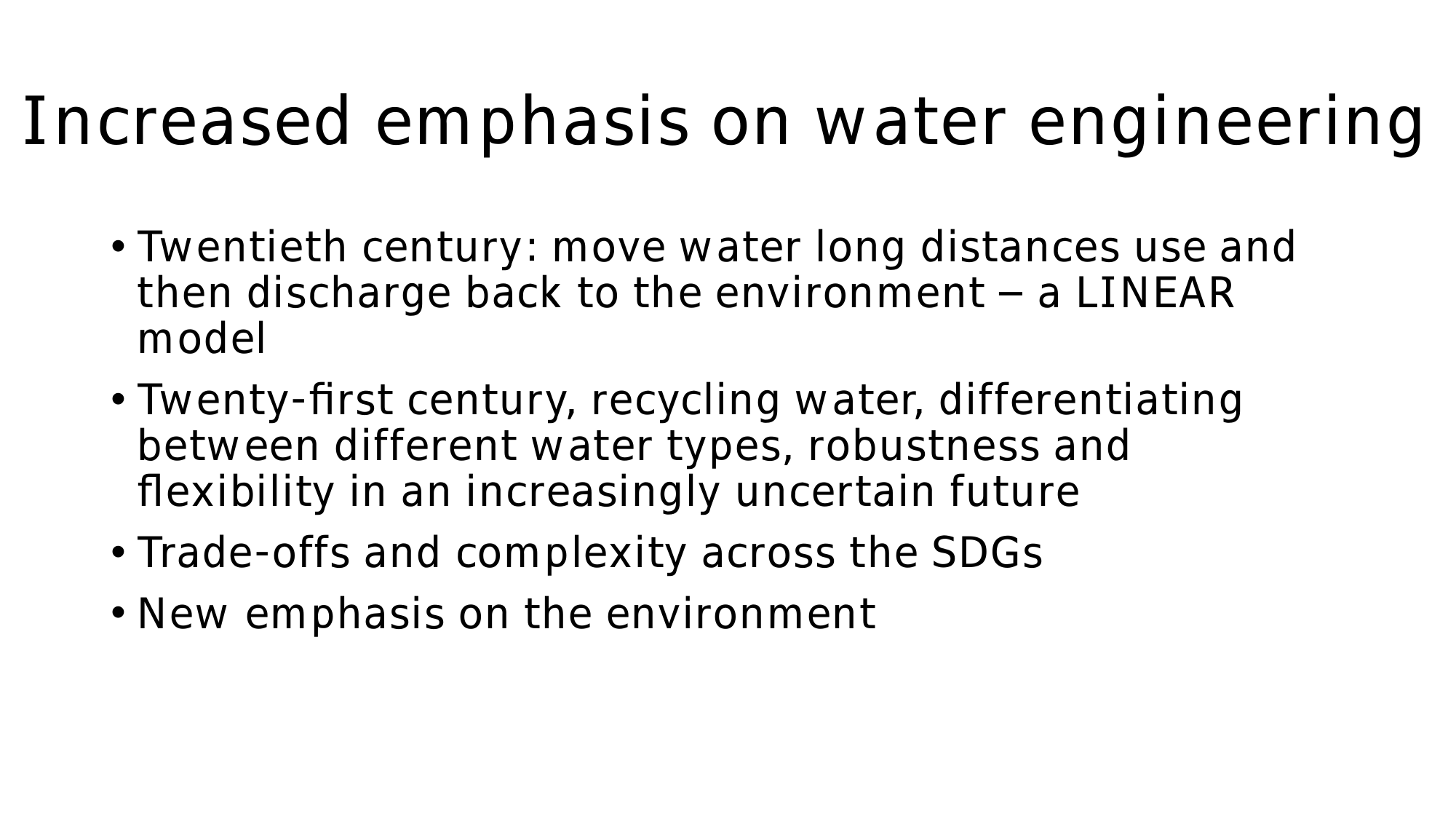

# Increased emphasis on water engineering
Twentieth century: move water long distances use and then discharge back to the environment – a LINEAR model
Twenty-first century, recycling water, differentiating between different water types, robustness and flexibility in an increasingly uncertain future
Trade-offs and complexity across the SDGs
New emphasis on the environment